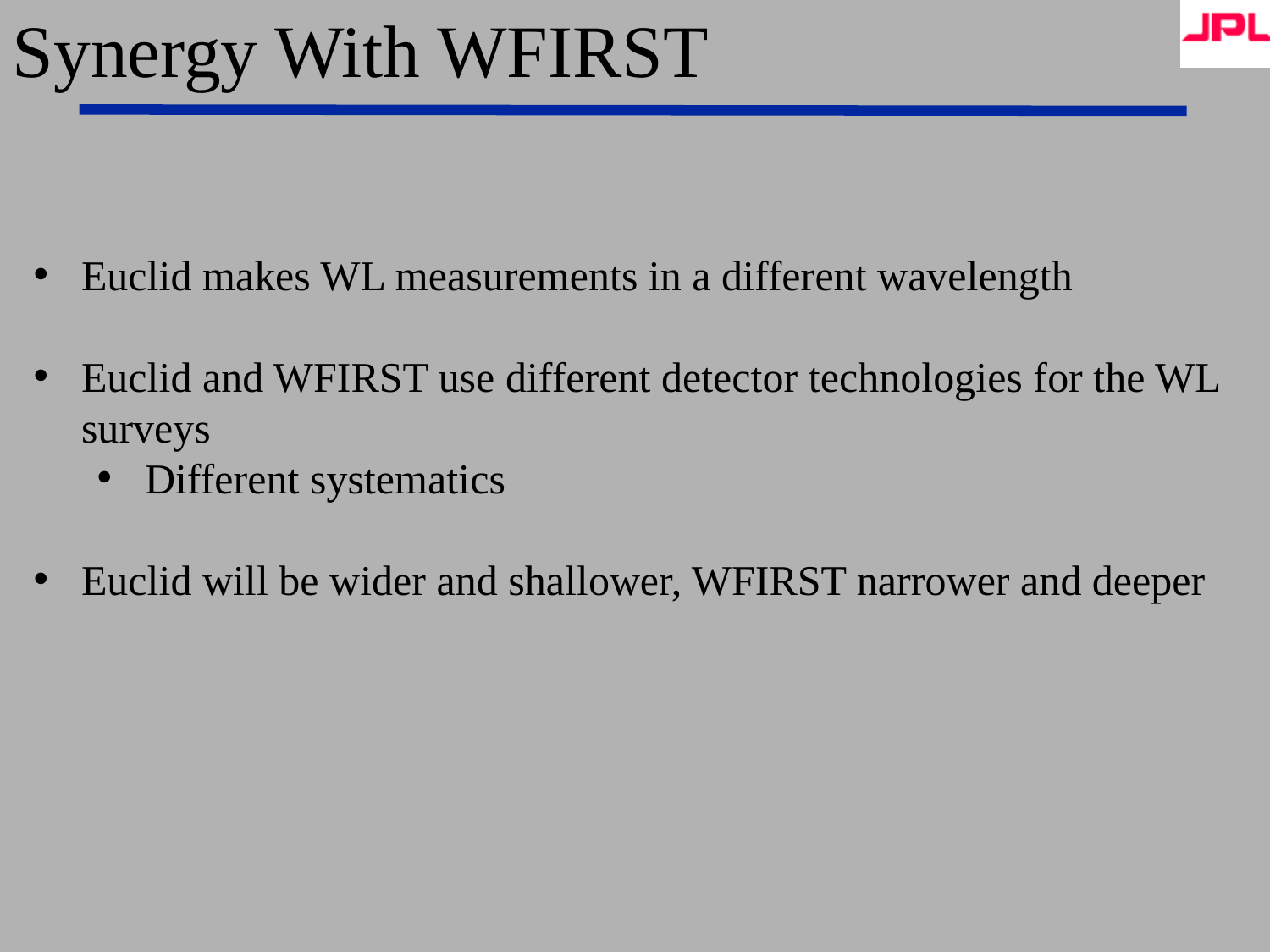

# Synergy With WFIRST
Euclid makes WL measurements in a different wavelength

Euclid and WFIRST use different detector technologies for the WL surveys
Different systematics

Euclid will be wider and shallower, WFIRST narrower and deeper